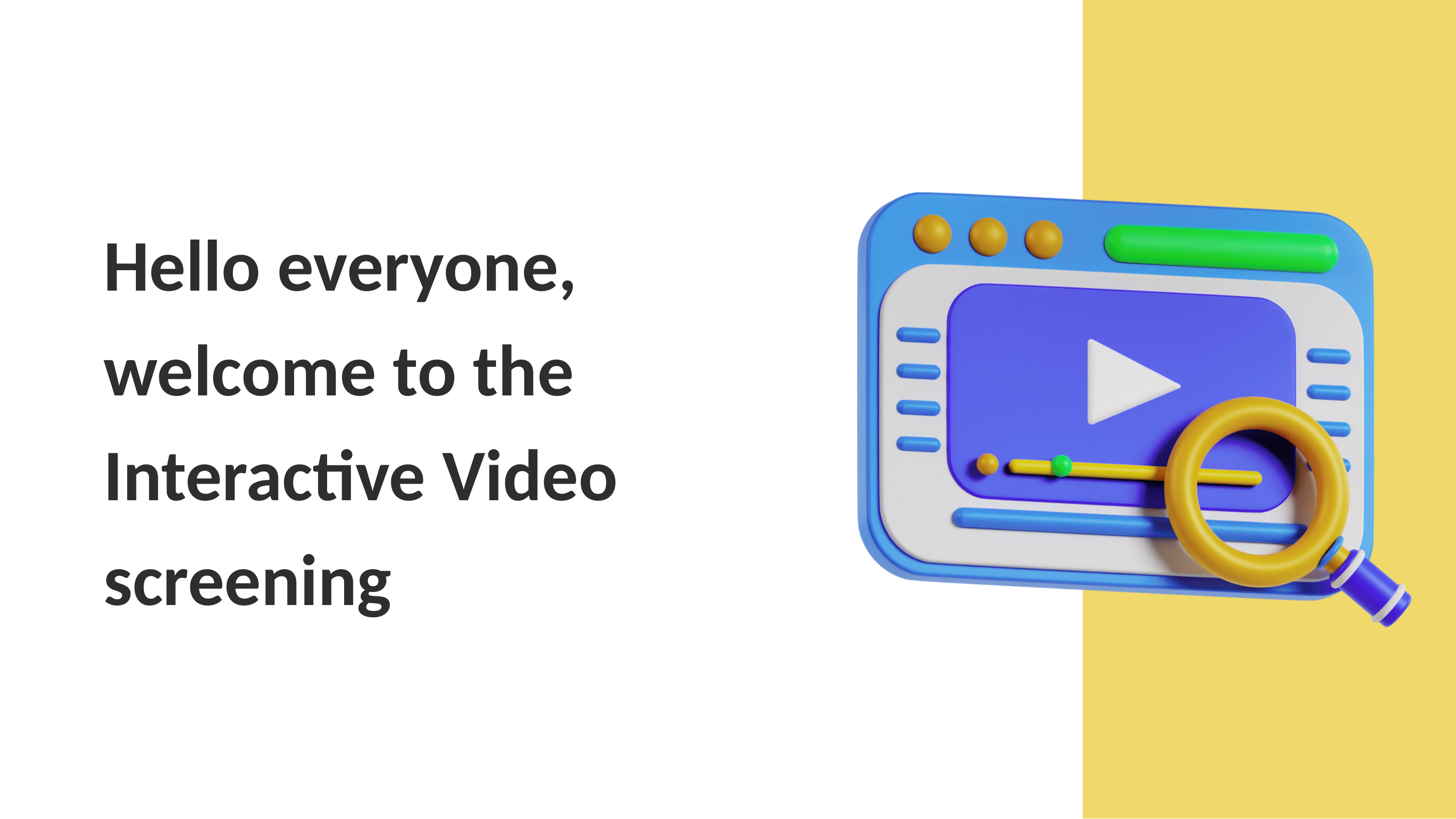

Hello everyone, welcome to the Interactive Video screening